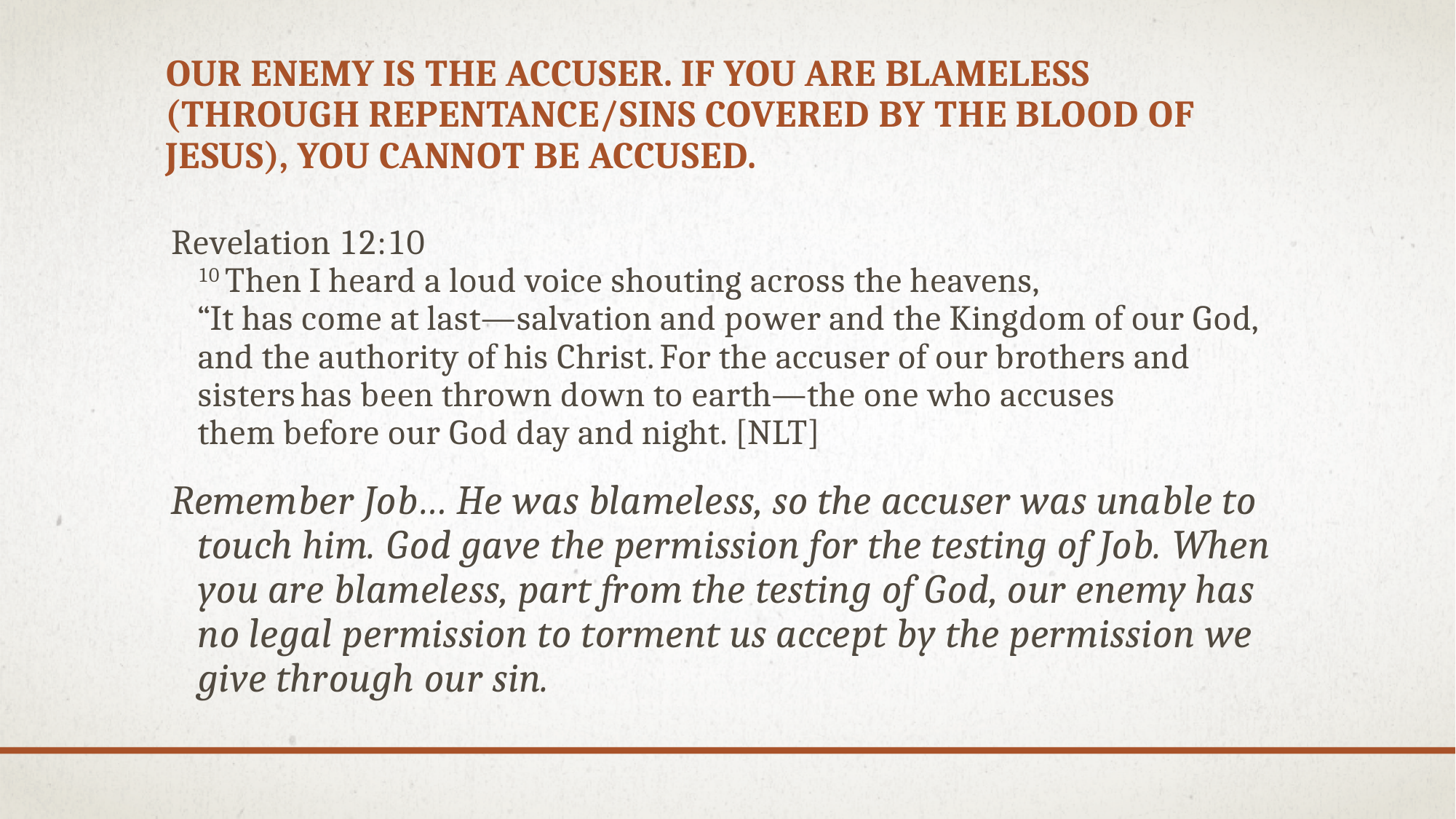

# Our enemy is the Accuser. If you are blameless (through repentance/sins covered by the Blood of Jesus), you cannot be accused.
Revelation 12:10
10 Then I heard a loud voice shouting across the heavens,
“It has come at last—salvation and power and the Kingdom of our God, and the authority of his Christ. For the accuser of our brothers and sisters has been thrown down to earth—the one who accuses them before our God day and night. [NLT]
Remember Job… He was blameless, so the accuser was unable to touch him. God gave the permission for the testing of Job. When you are blameless, part from the testing of God, our enemy has no legal permission to torment us accept by the permission we give through our sin.